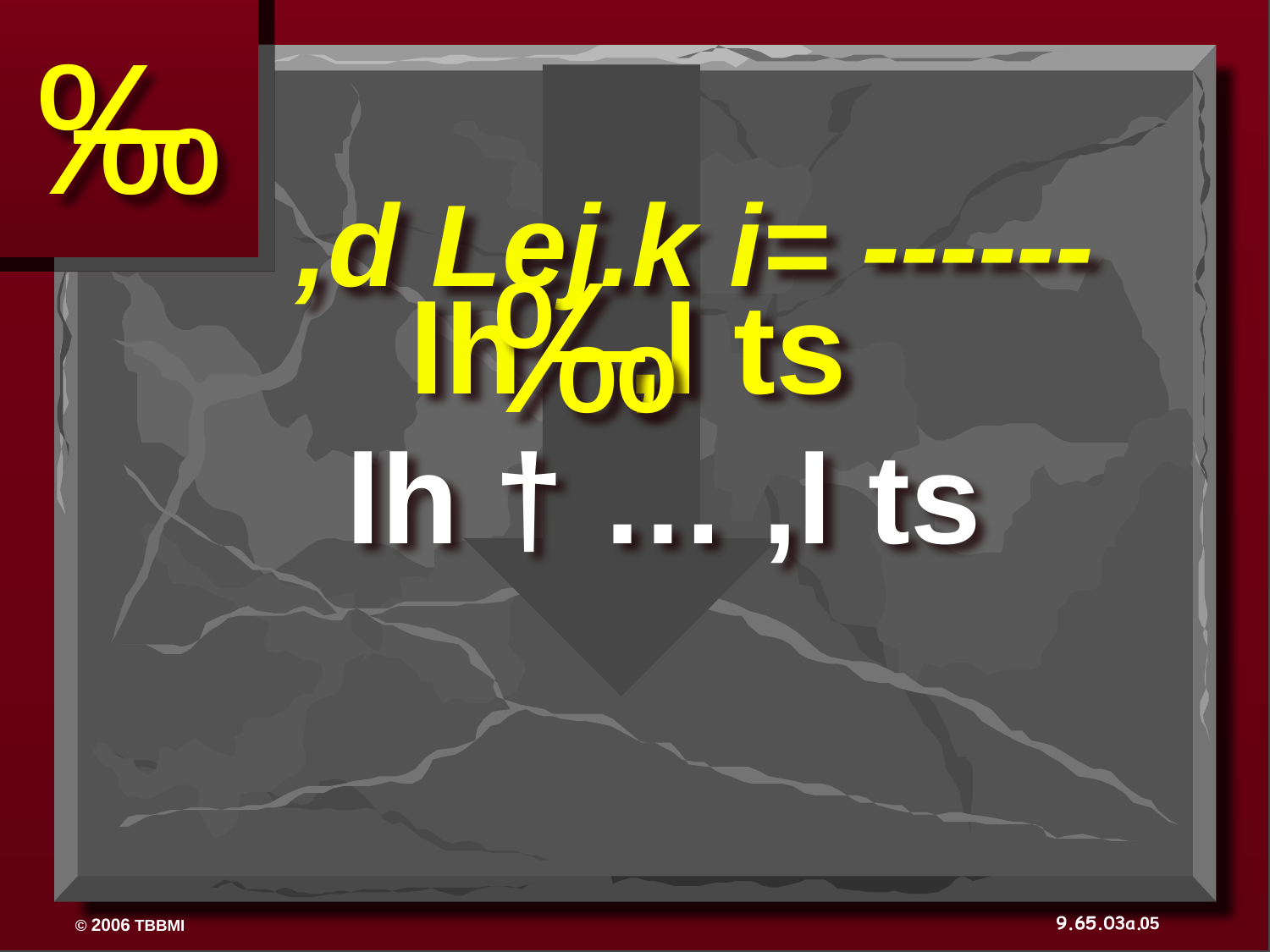

‰

,d Lej.k i= ------
‰
lh   ,l ts

lh † … ,l ts

05